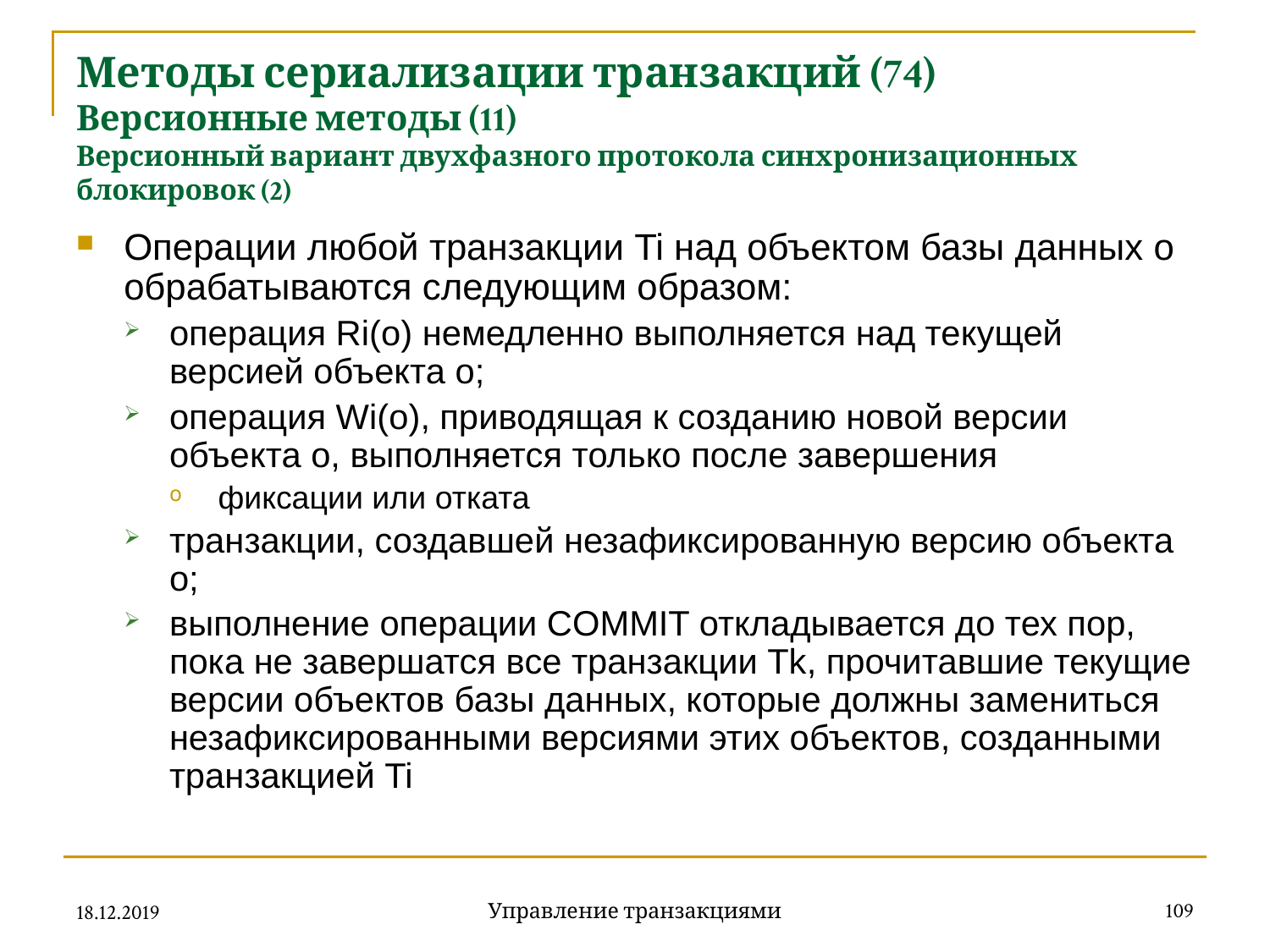

# Методы сериализации транзакций (74) Версионные методы (11) Версионный вариант двухфазного протокола синхронизационных блокировок (2)
Операции любой транзакции Ti над объектом базы данных o обрабатываются следующим образом:
операция Ri(o) немедленно выполняется над текущей версией объекта o;
операция Wi(o), приводящая к созданию новой версии объекта o, выполняется только после завершения
фиксации или отката
транзакции, создавшей незафиксированную версию объекта o;
выполнение операции COMMIT откладывается до тех пор, пока не завершатся все транзакции Tk, прочитавшие текущие версии объектов базы данных, которые должны замениться незафиксированными версиями этих объектов, созданными транзакцией Ti

18.12.2019
109
Управление транзакциями